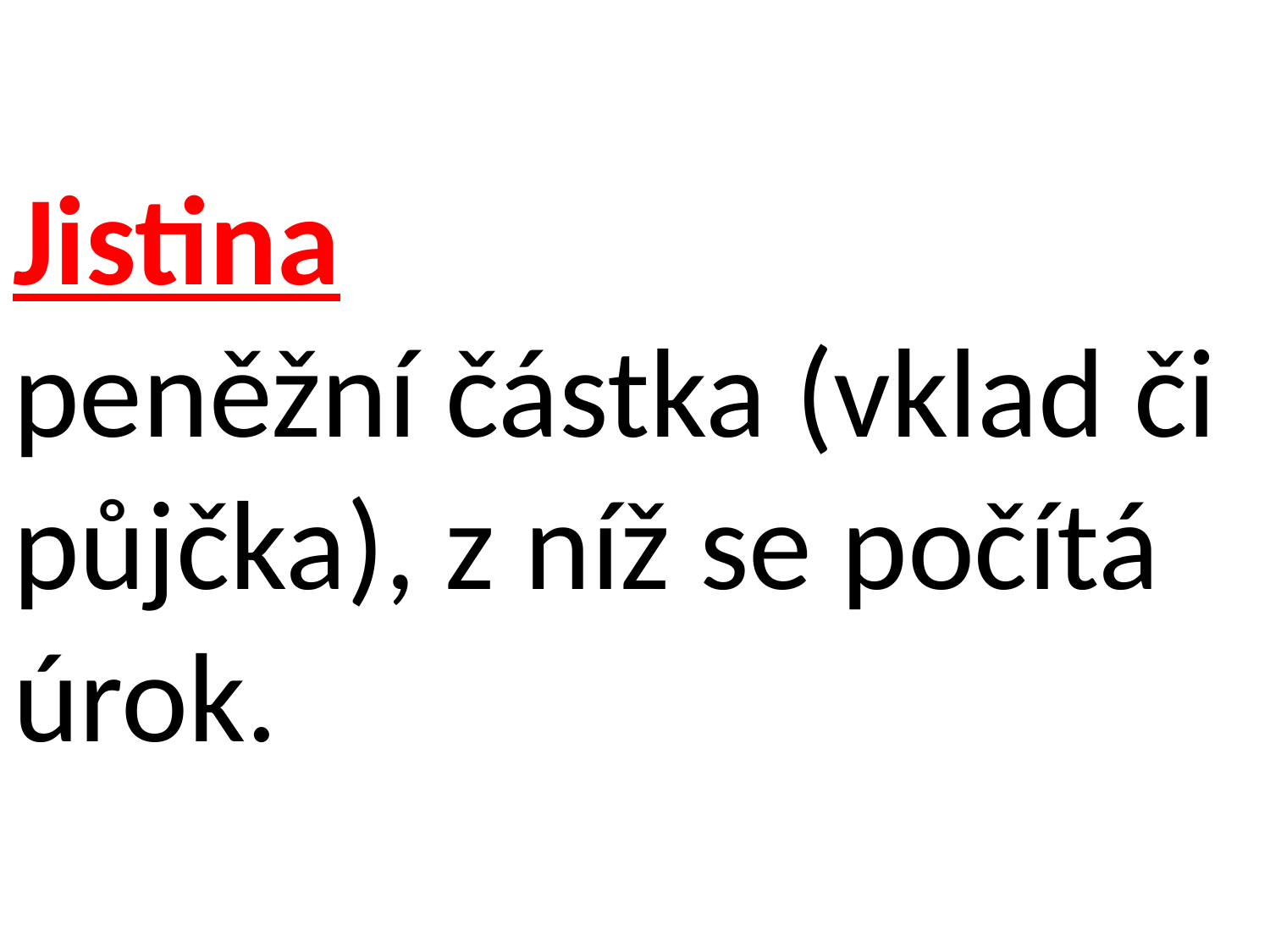

Jistina
peněžní částka (vklad či půjčka), z níž se počítá úrok.